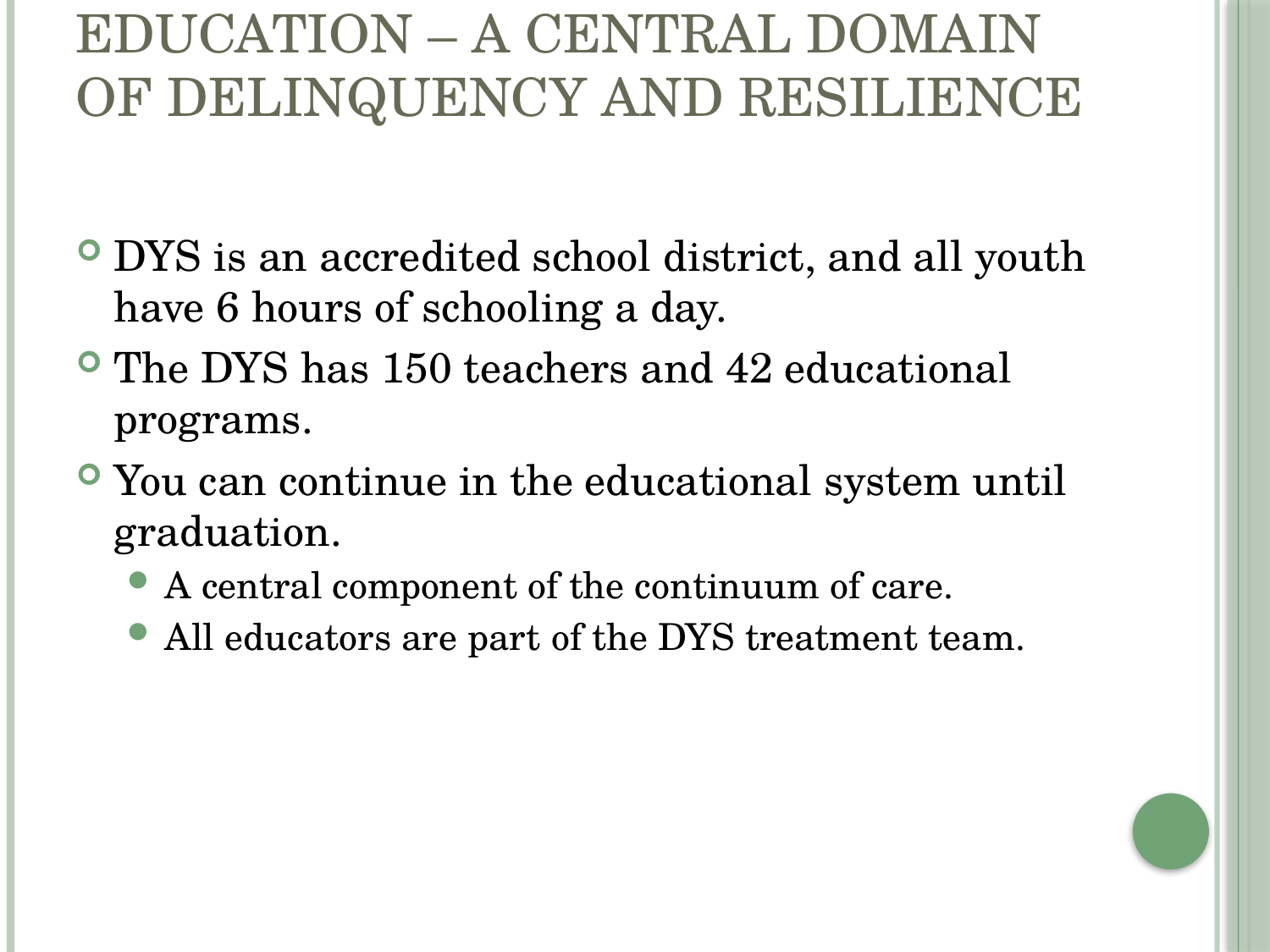

# Education – A central Domain of Delinquency and Resilience
DYS is an accredited school district, and all youth have 6 hours of schooling a day.
The DYS has 150 teachers and 42 educational programs.
You can continue in the educational system until graduation.
A central component of the continuum of care.
All educators are part of the DYS treatment team.